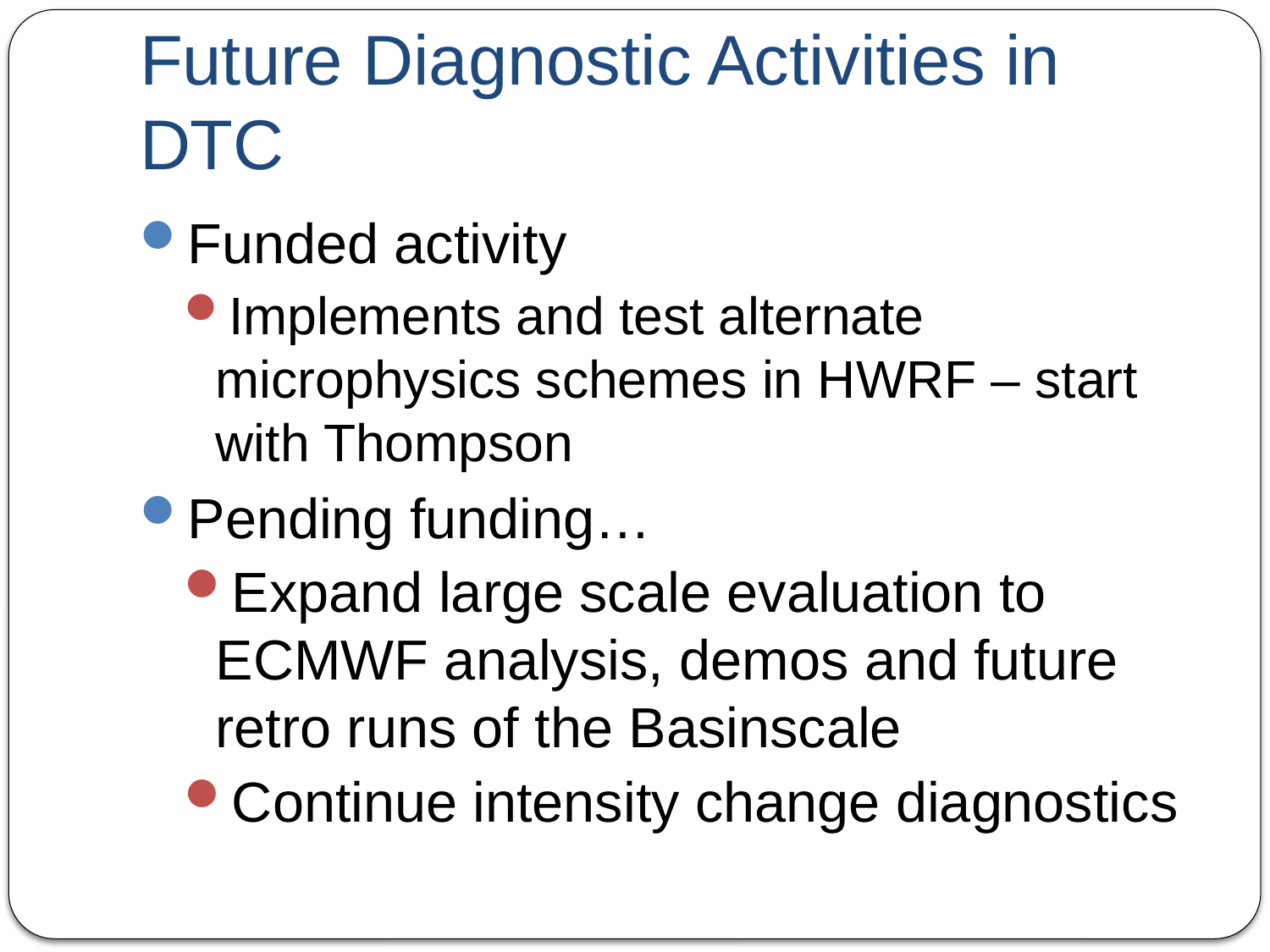

# Future Diagnostic Activities in DTC
Funded activity
Implements and test alternate microphysics schemes in HWRF – start with Thompson
Pending funding…
Expand large scale evaluation to ECMWF analysis, demos and future retro runs of the Basinscale
Continue intensity change diagnostics